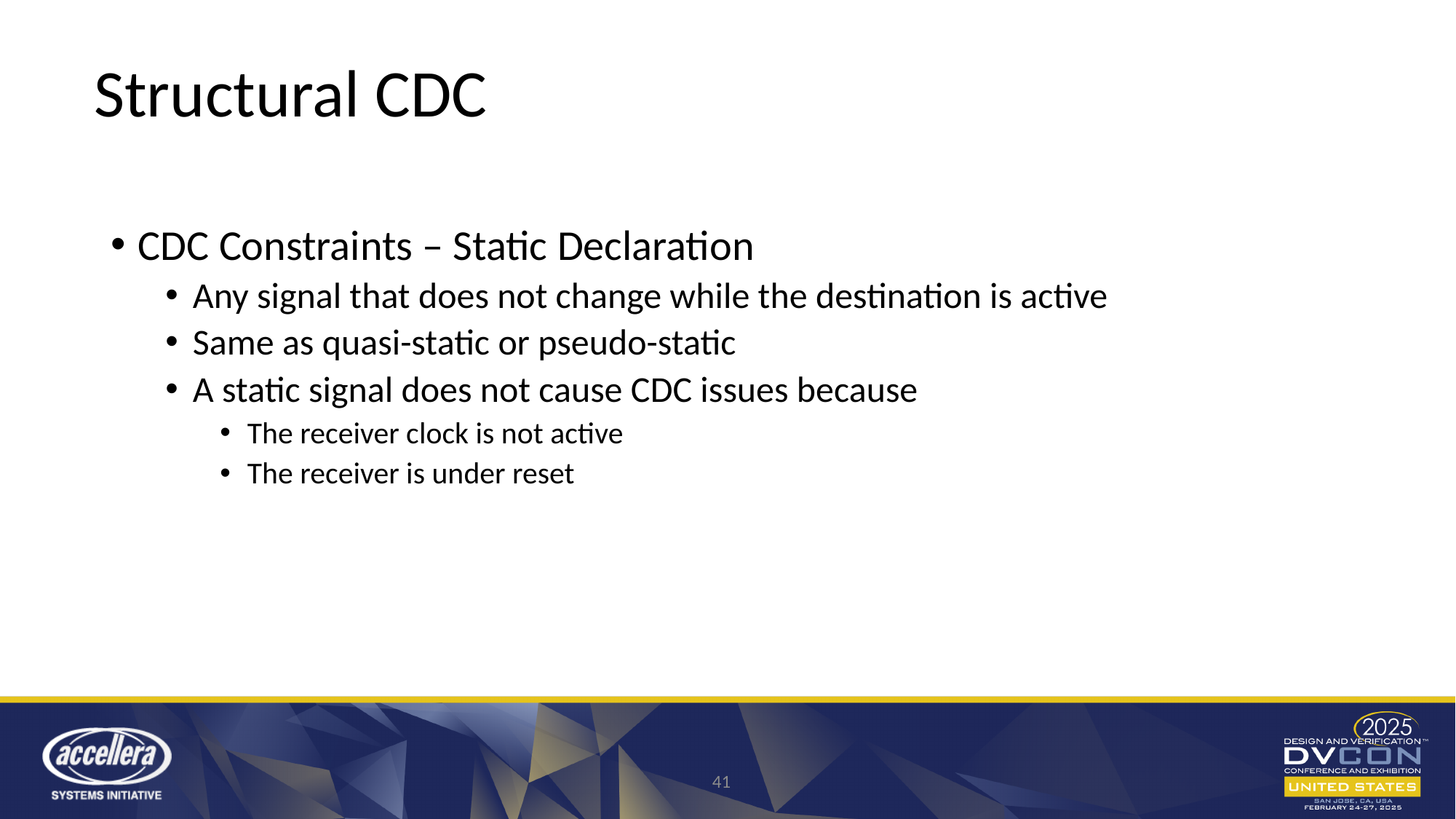

# Structural CDC
CDC Constraints – Static Declaration
Any signal that does not change while the destination is active
Same as quasi-static or pseudo-static
A static signal does not cause CDC issues because
The receiver clock is not active
The receiver is under reset
41